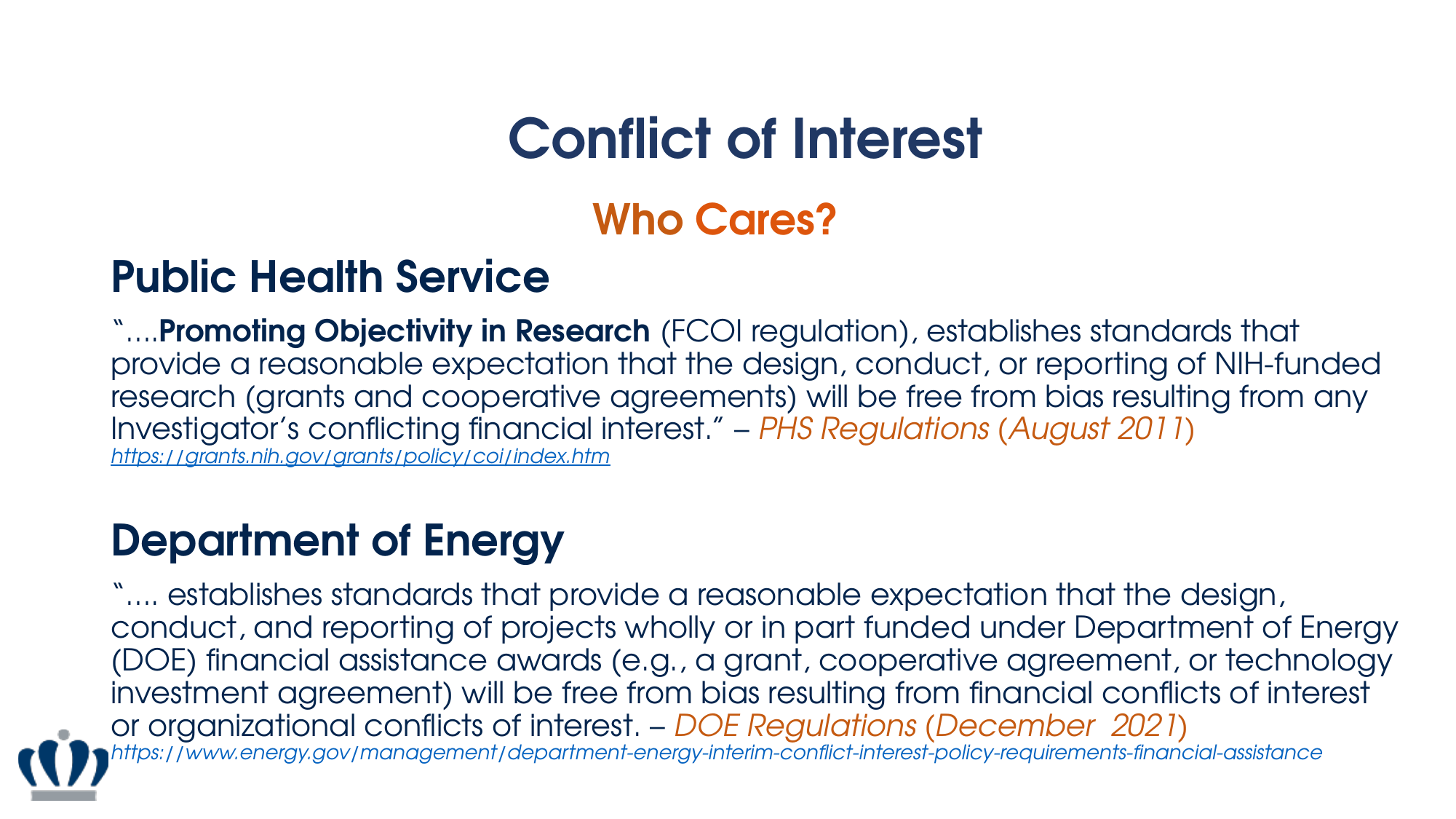

Conflict of Interest
Who Cares?
Public Health Service
“….Promoting Objectivity in Research (FCOI regulation), establishes standards that provide a reasonable expectation that the design, conduct, or reporting of NIH-funded research (grants and cooperative agreements) will be free from bias resulting from any Investigator’s conflicting financial interest.” – PHS Regulations (August 2011) https://grants.nih.gov/grants/policy/coi/index.htm

Department of Energy
“…. establishes standards that provide a reasonable expectation that the design, conduct, and reporting of projects wholly or in part funded under Department of Energy (DOE) financial assistance awards (e.g., a grant, cooperative agreement, or technology investment agreement) will be free from bias resulting from financial conflicts of interest or organizational conflicts of interest. – DOE Regulations (December  2021) https://www.energy.gov/management/department-energy-interim-conflict-interest-policy-requirements-financial-assistance